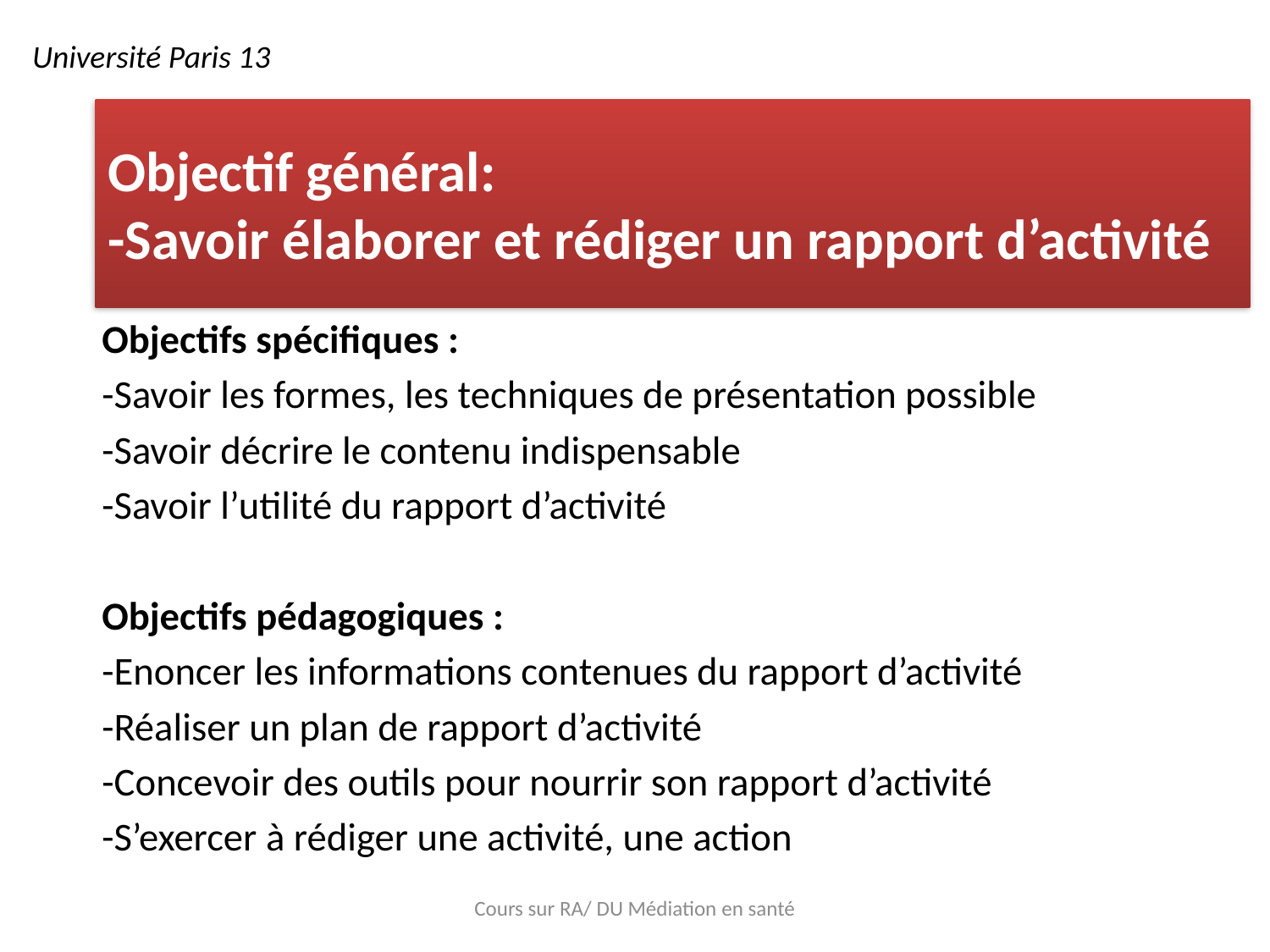

Université Paris 13
# Objectif général: -Savoir élaborer et rédiger un rapport d’activité
Objectifs spécifiques :
-Savoir les formes, les techniques de présentation possible
-Savoir décrire le contenu indispensable
-Savoir l’utilité du rapport d’activité

Objectifs pédagogiques :
-Enoncer les informations contenues du rapport d’activité
-Réaliser un plan de rapport d’activité
-Concevoir des outils pour nourrir son rapport d’activité
-S’exercer à rédiger une activité, une action
Cours sur RA/ DU Médiation en santé